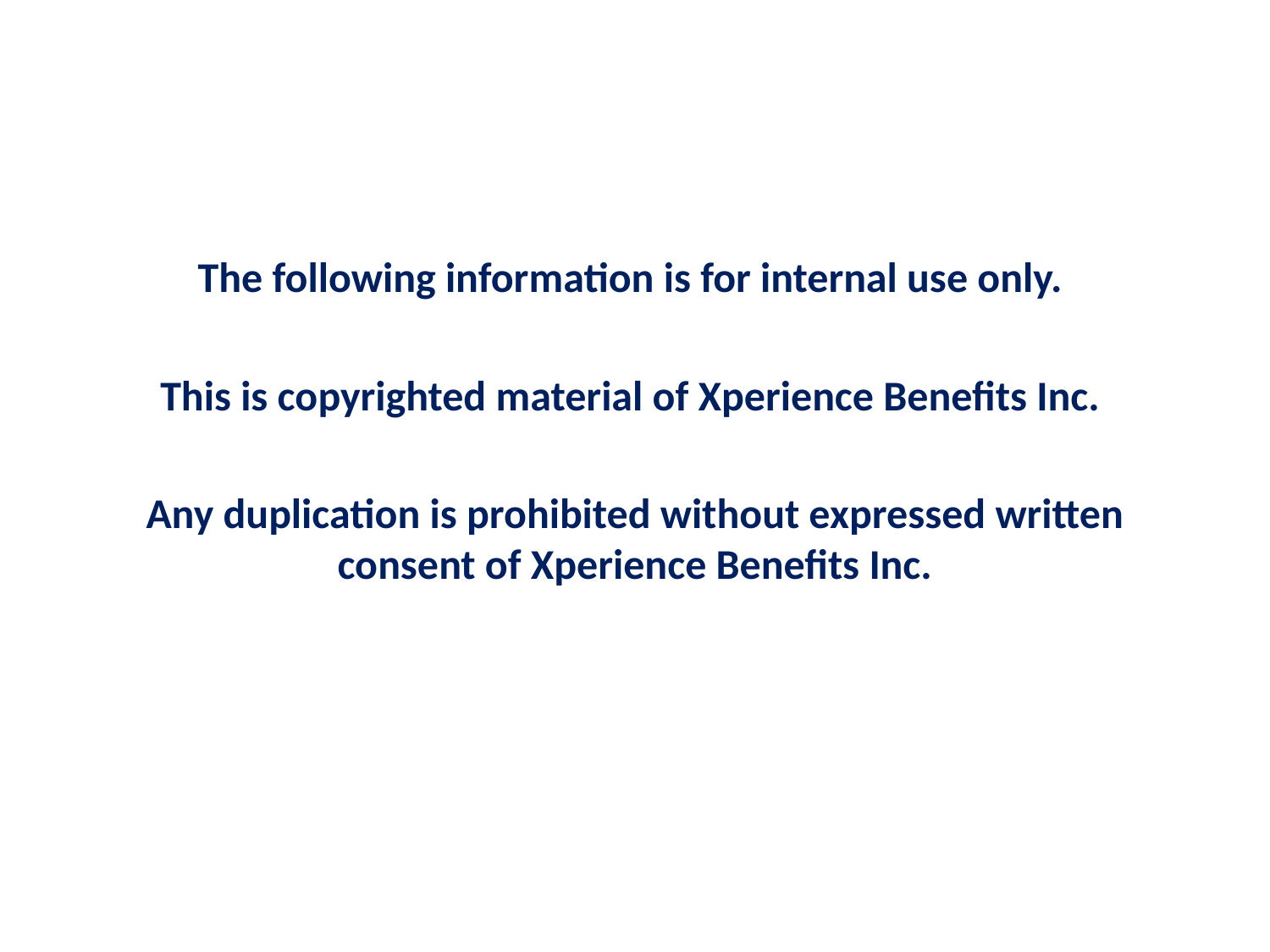

The following information is for internal use only.

This is copyrighted material of Xperience Benefits Inc.

Any duplication is prohibited without expressed written consent of Xperience Benefits Inc.